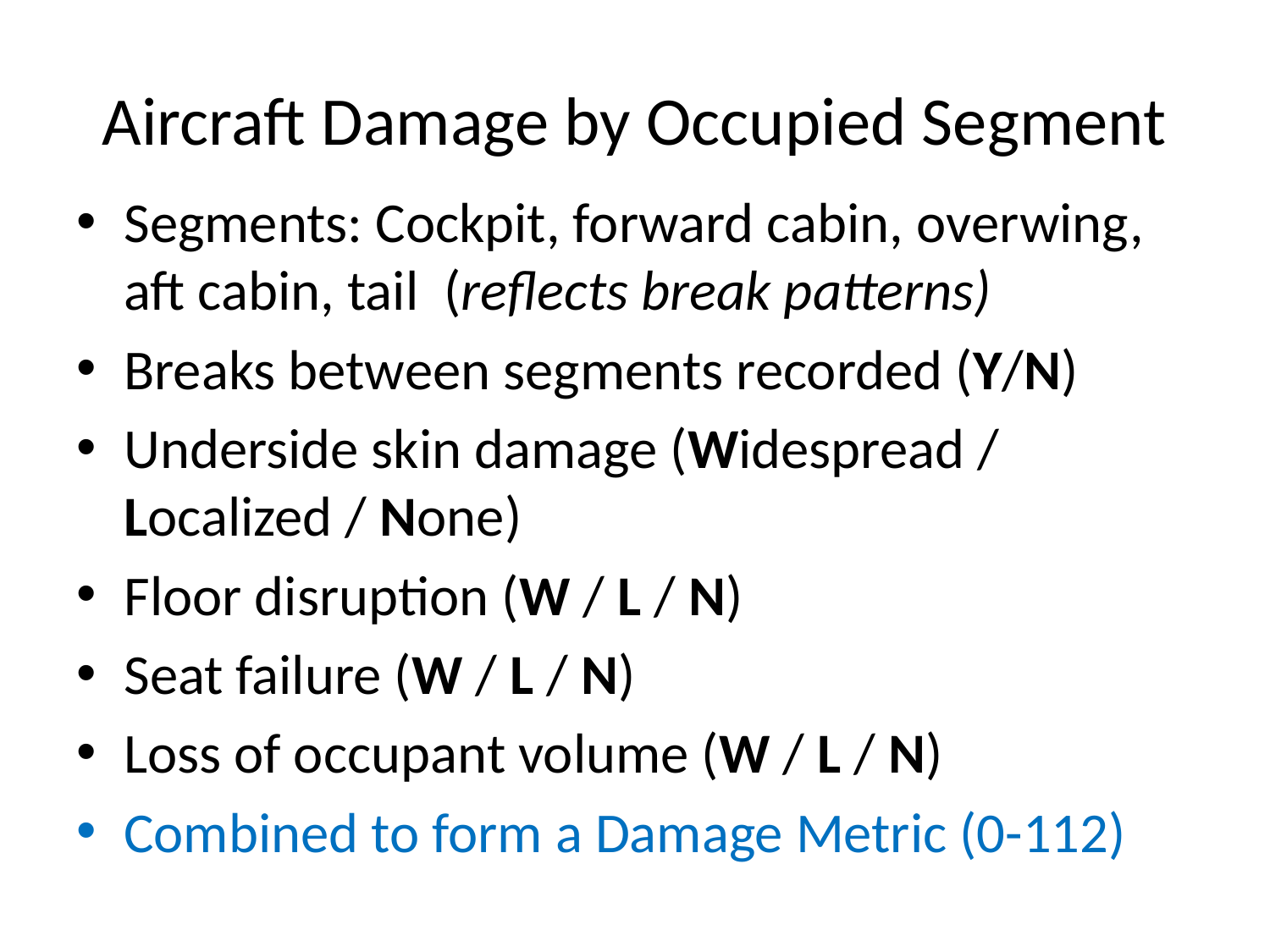

# Aircraft Damage by Occupied Segment
Segments: Cockpit, forward cabin, overwing, aft cabin, tail  (reflects break patterns)
Breaks between segments recorded (Y/N)
Underside skin damage (Widespread / Localized / None)
Floor disruption (W / L / N)
Seat failure (W / L / N)
Loss of occupant volume (W / L / N)
Combined to form a Damage Metric (0-112)